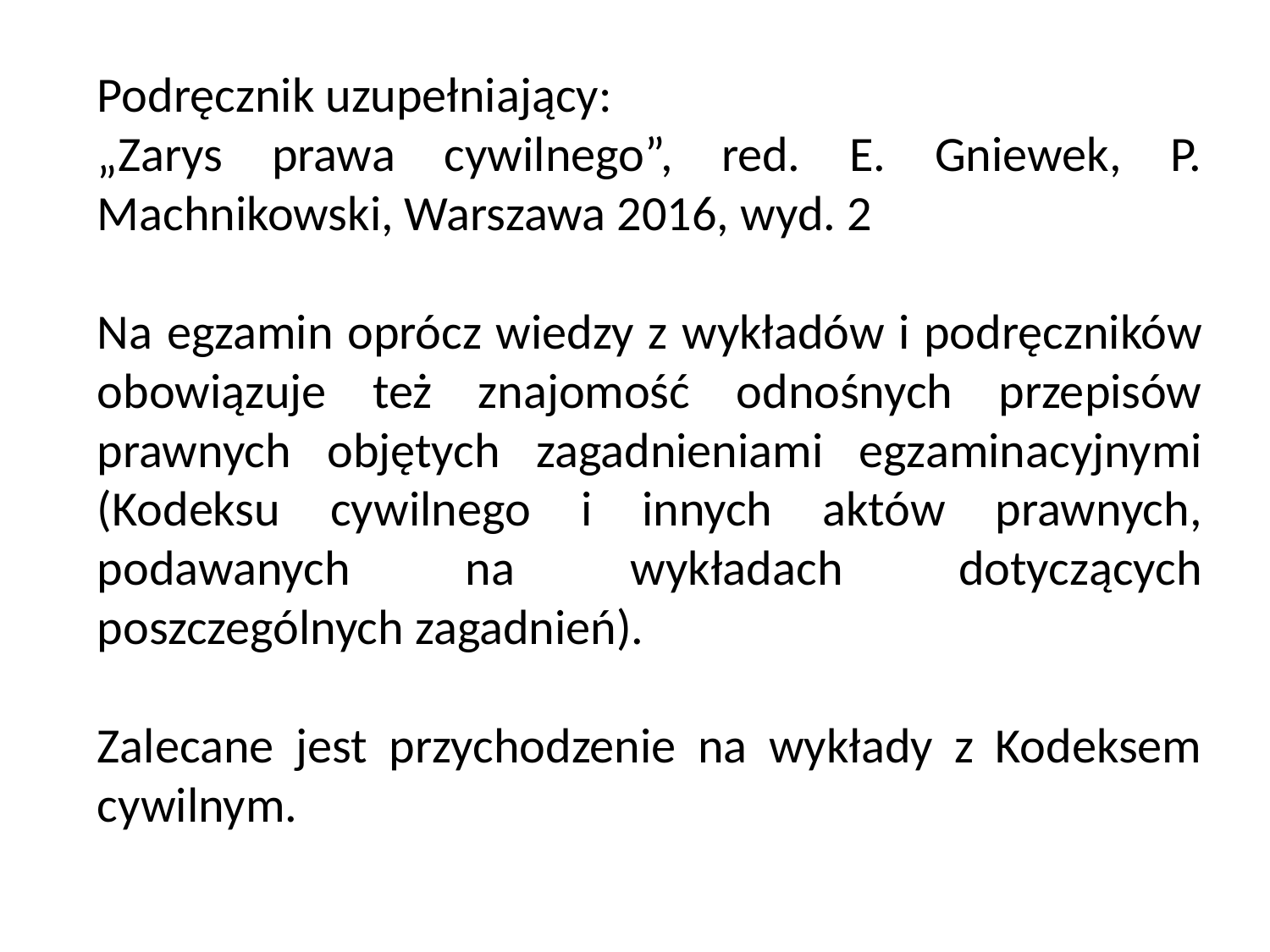

Podręcznik uzupełniający:
„Zarys prawa cywilnego”, red. E. Gniewek, P. Machnikowski, Warszawa 2016, wyd. 2

Na egzamin oprócz wiedzy z wykładów i podręczników obowiązuje też znajomość odnośnych przepisów prawnych objętych zagadnieniami egzaminacyjnymi (Kodeksu cywilnego i innych aktów prawnych, podawanych na wykładach dotyczących poszczególnych zagadnień).

Zalecane jest przychodzenie na wykłady z Kodeksem cywilnym.